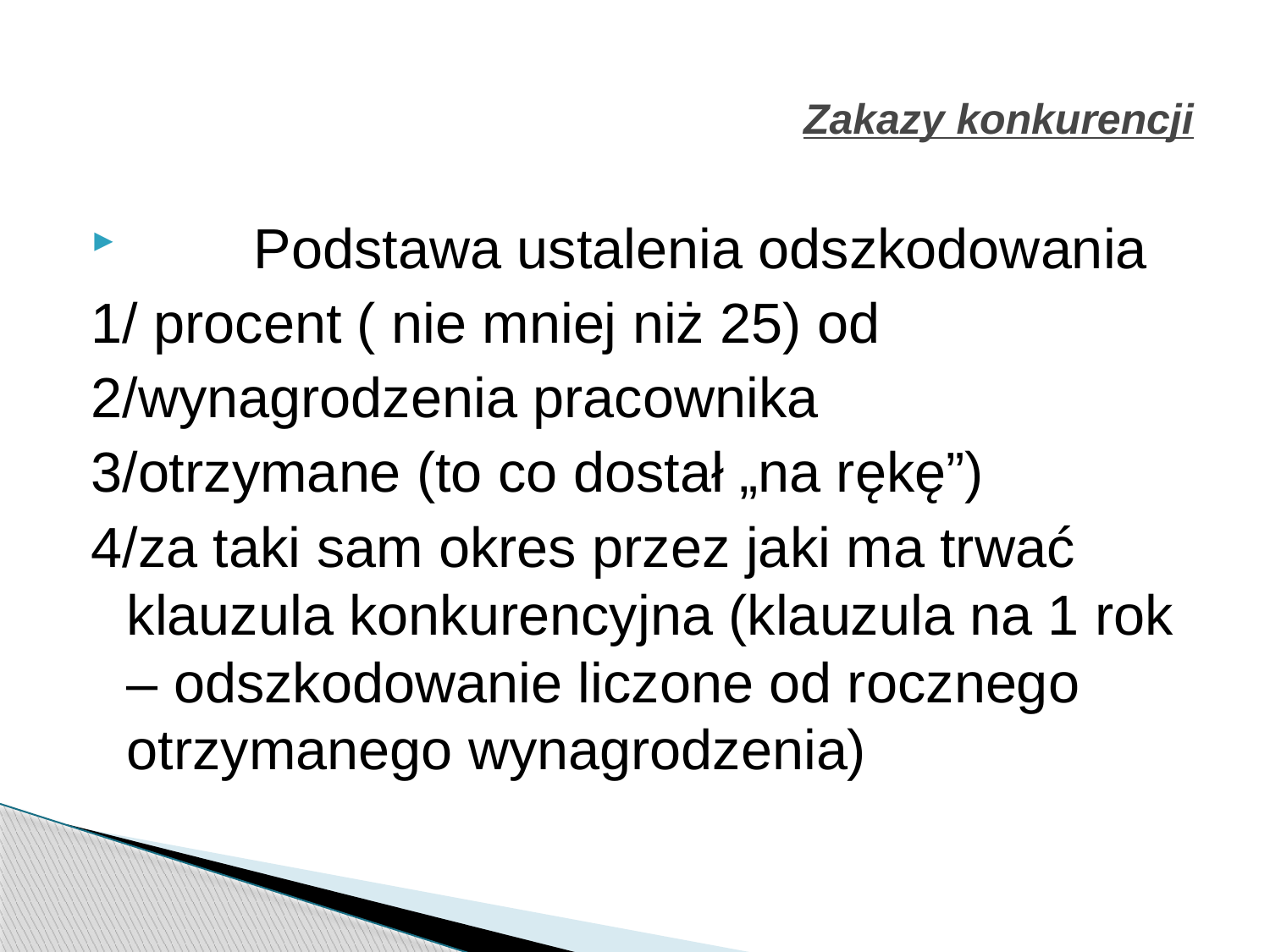

# Zakazy konkurencji
	Podstawa ustalenia odszkodowania
1/ procent ( nie mniej niż 25) od
2/wynagrodzenia pracownika
3/otrzymane (to co dostał „na rękę”)
4/za taki sam okres przez jaki ma trwać klauzula konkurencyjna (klauzula na 1 rok – odszkodowanie liczone od rocznego otrzymanego wynagrodzenia)